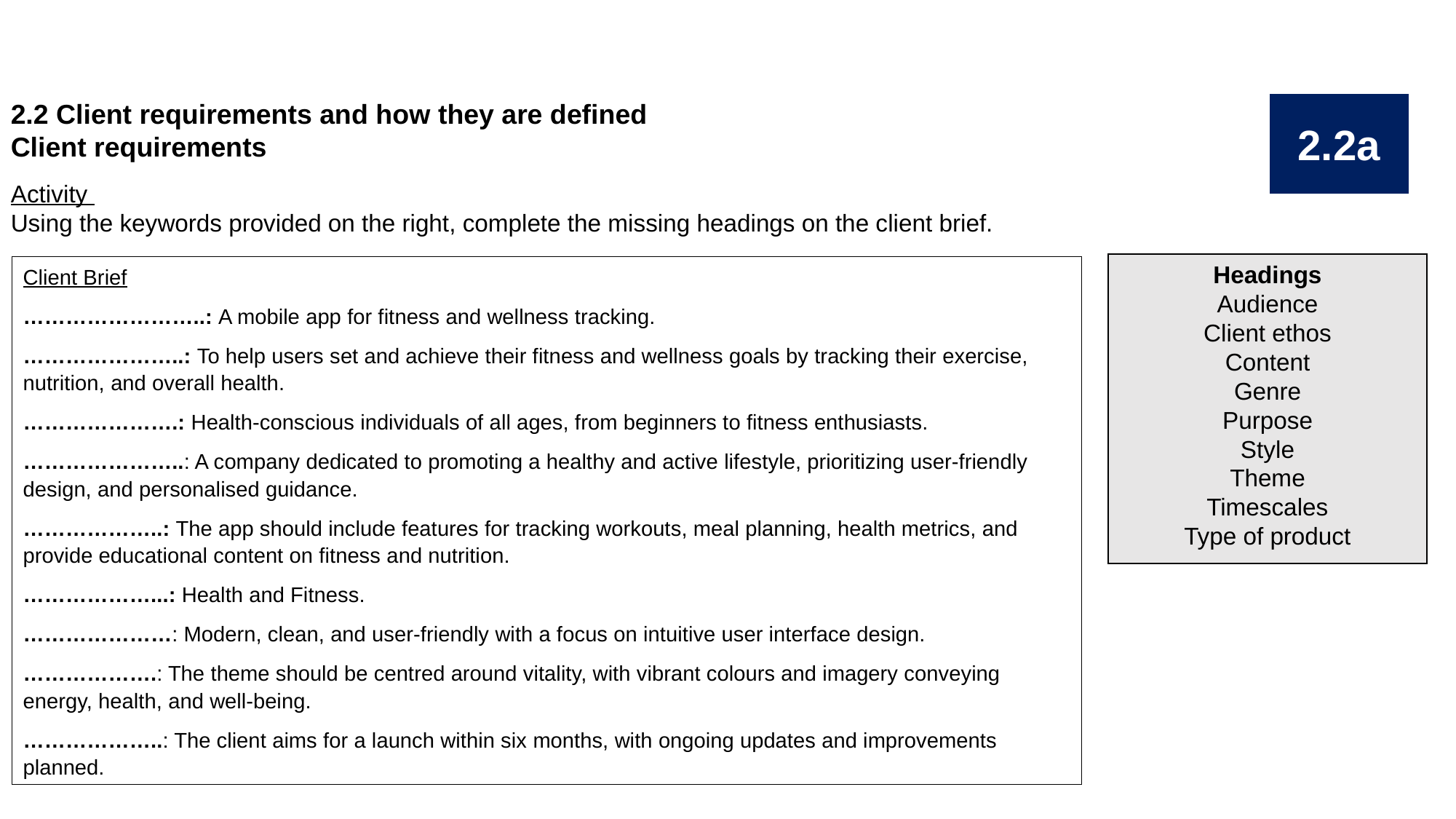

2.2 Client requirements and how they are defined
Client requirements
2.2a
Activity
Using the keywords provided on the right, complete the missing headings on the client brief.
Headings
Audience
Client ethos
Content
Genre
Purpose
Style
Theme
Timescales
Type of product
Client Brief
……………………..: A mobile app for fitness and wellness tracking.
…………………..: To help users set and achieve their fitness and wellness goals by tracking their exercise, nutrition, and overall health.
………………….: Health-conscious individuals of all ages, from beginners to fitness enthusiasts.
…………………..: A company dedicated to promoting a healthy and active lifestyle, prioritizing user-friendly design, and personalised guidance.
………………..: The app should include features for tracking workouts, meal planning, health metrics, and provide educational content on fitness and nutrition.
………………...: Health and Fitness.
…………………: Modern, clean, and user-friendly with a focus on intuitive user interface design.
……………….: The theme should be centred around vitality, with vibrant colours and imagery conveying energy, health, and well-being.
………………..: The client aims for a launch within six months, with ongoing updates and improvements planned.